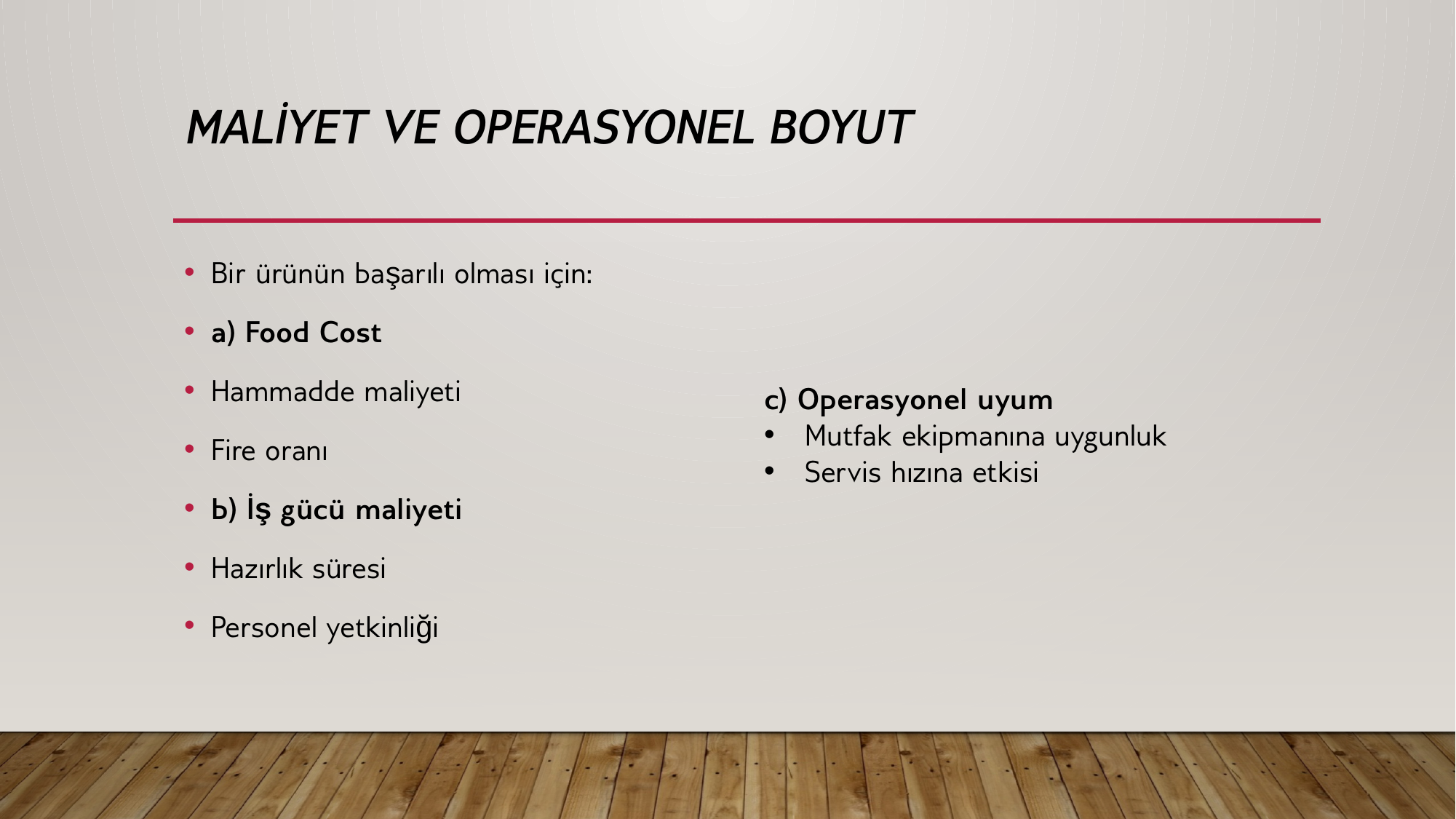

# Maliyet ve Operasyonel Boyut
Bir ürünün başarılı olması için:
a) Food Cost
Hammadde maliyeti
Fire oranı
b) İş gücü maliyeti
Hazırlık süresi
Personel yetkinliği

c) Operasyonel uyum
Mutfak ekipmanına uygunluk
Servis hızına etkisi